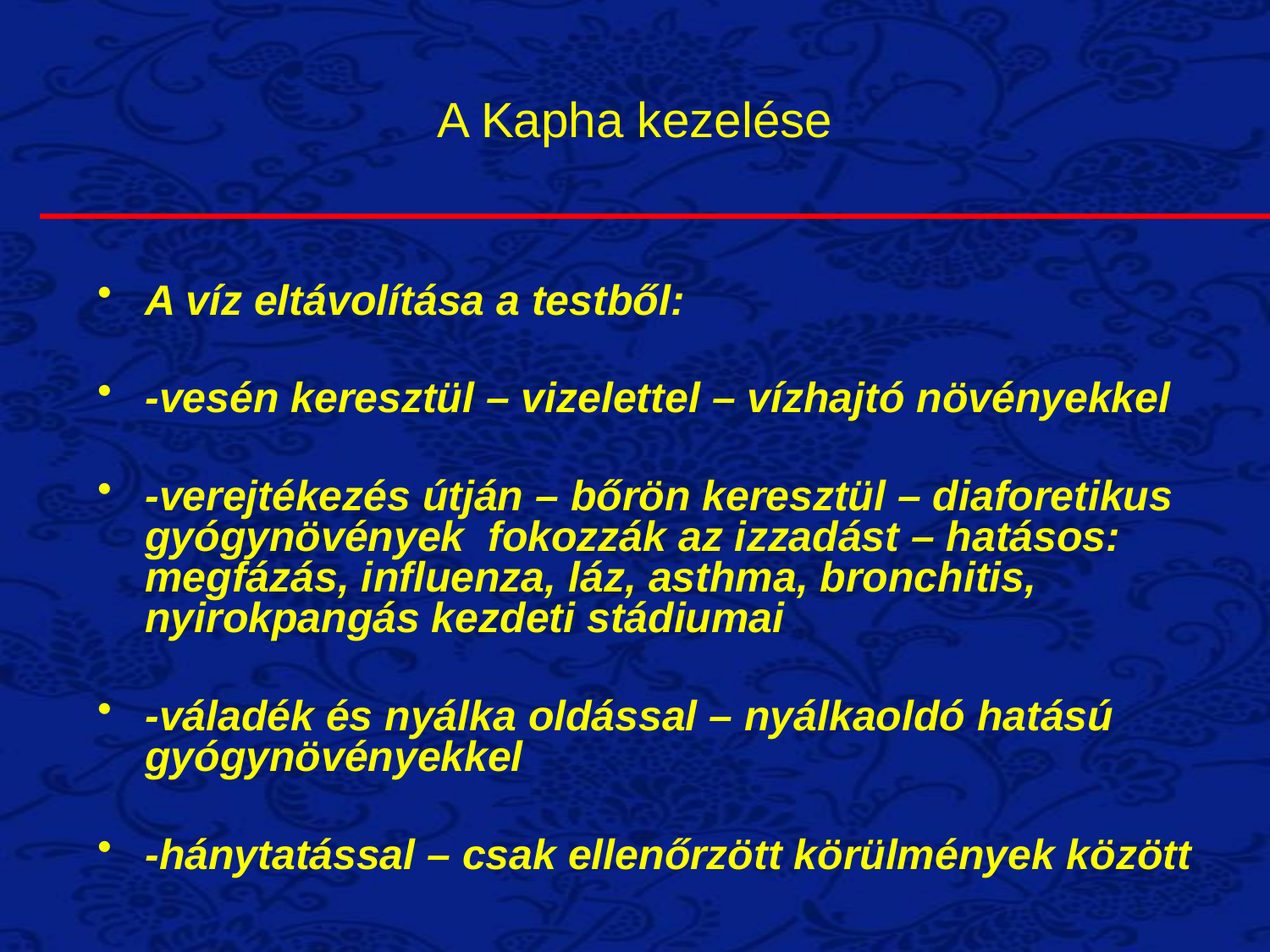

# A Kapha kezelése

A víz eltávolítása a testből:

-vesén keresztül – vizelettel – vízhajtó növényekkel

-verejtékezés útján – bőrön keresztül – diaforetikus gyógynövények  fokozzák az izzadást – hatásos: megfázás, influenza, láz, asthma, bronchitis, nyirokpangás kezdeti stádiumai

-váladék és nyálka oldással – nyálkaoldó hatású gyógynövényekkel

-hánytatással – csak ellenőrzött körülmények között